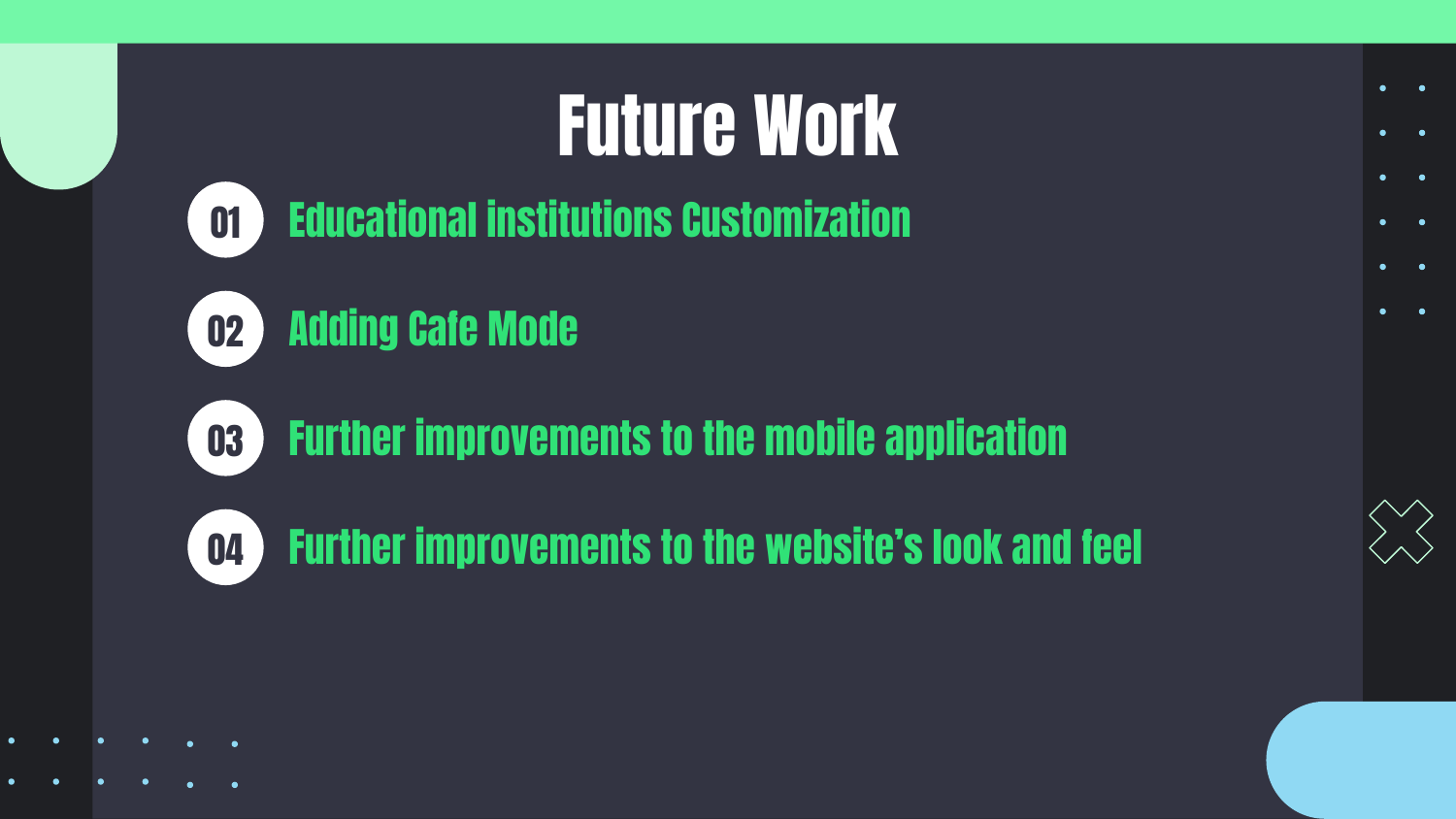

# Future Work
01
Educational institutions Customization
02
Adding Cafe Mode
03
Further improvements to the mobile application
04
Further improvements to the website’s look and feel